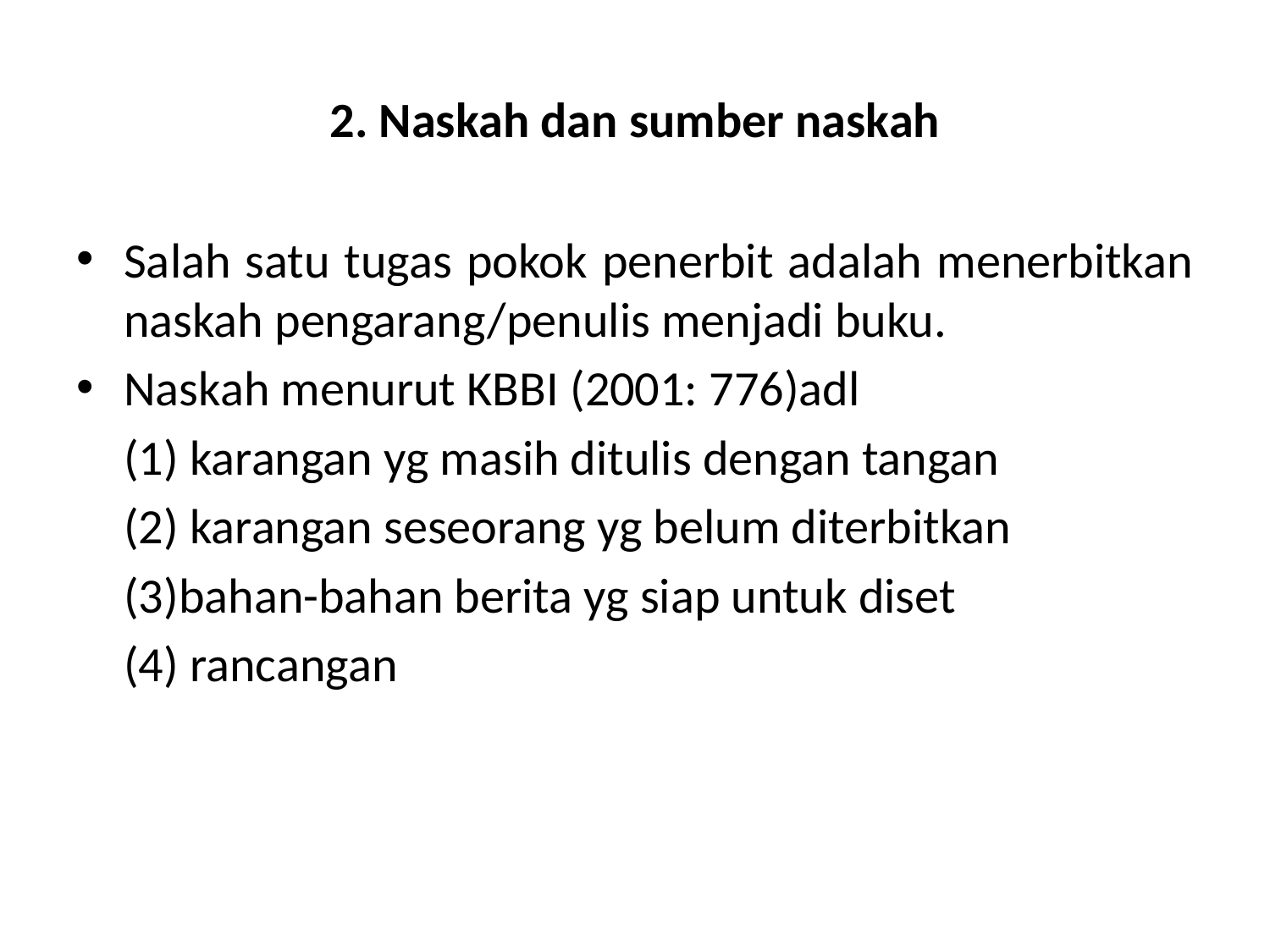

# 2. Naskah dan sumber naskah
Salah satu tugas pokok penerbit adalah menerbitkan naskah pengarang/penulis menjadi buku.
Naskah menurut KBBI (2001: 776)adl
	(1) karangan yg masih ditulis dengan tangan
	(2) karangan seseorang yg belum diterbitkan
	(3)bahan-bahan berita yg siap untuk diset
	(4) rancangan